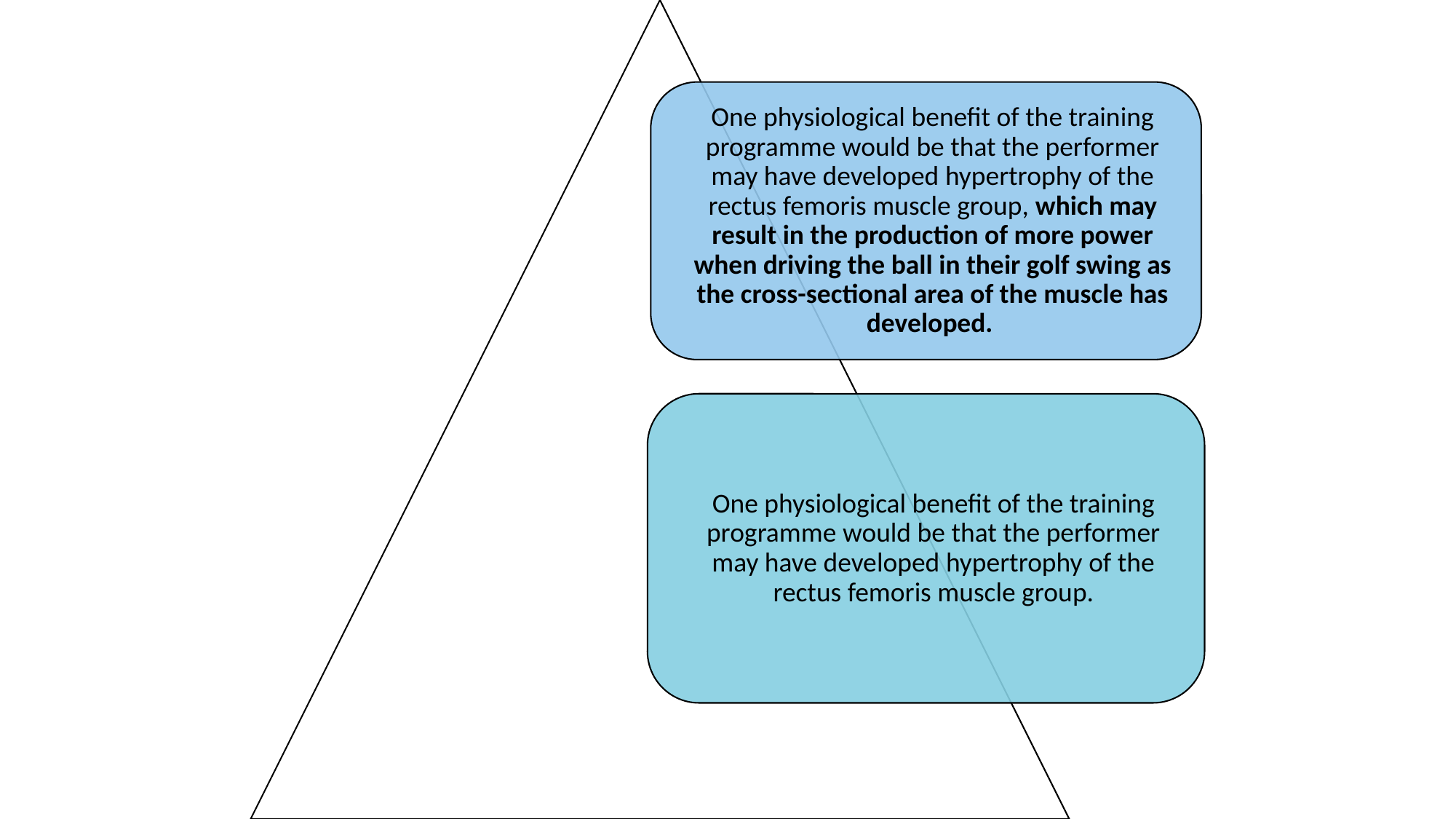

One physiological benefit of the training programme would be that the performer may have developed hypertrophy of the rectus femoris muscle group, which may result in the production of more power when driving the ball in their golf swing as the cross-sectional area of the muscle has developed.
One physiological benefit of the training programme would be that the performer may have developed hypertrophy of the rectus femoris muscle group.